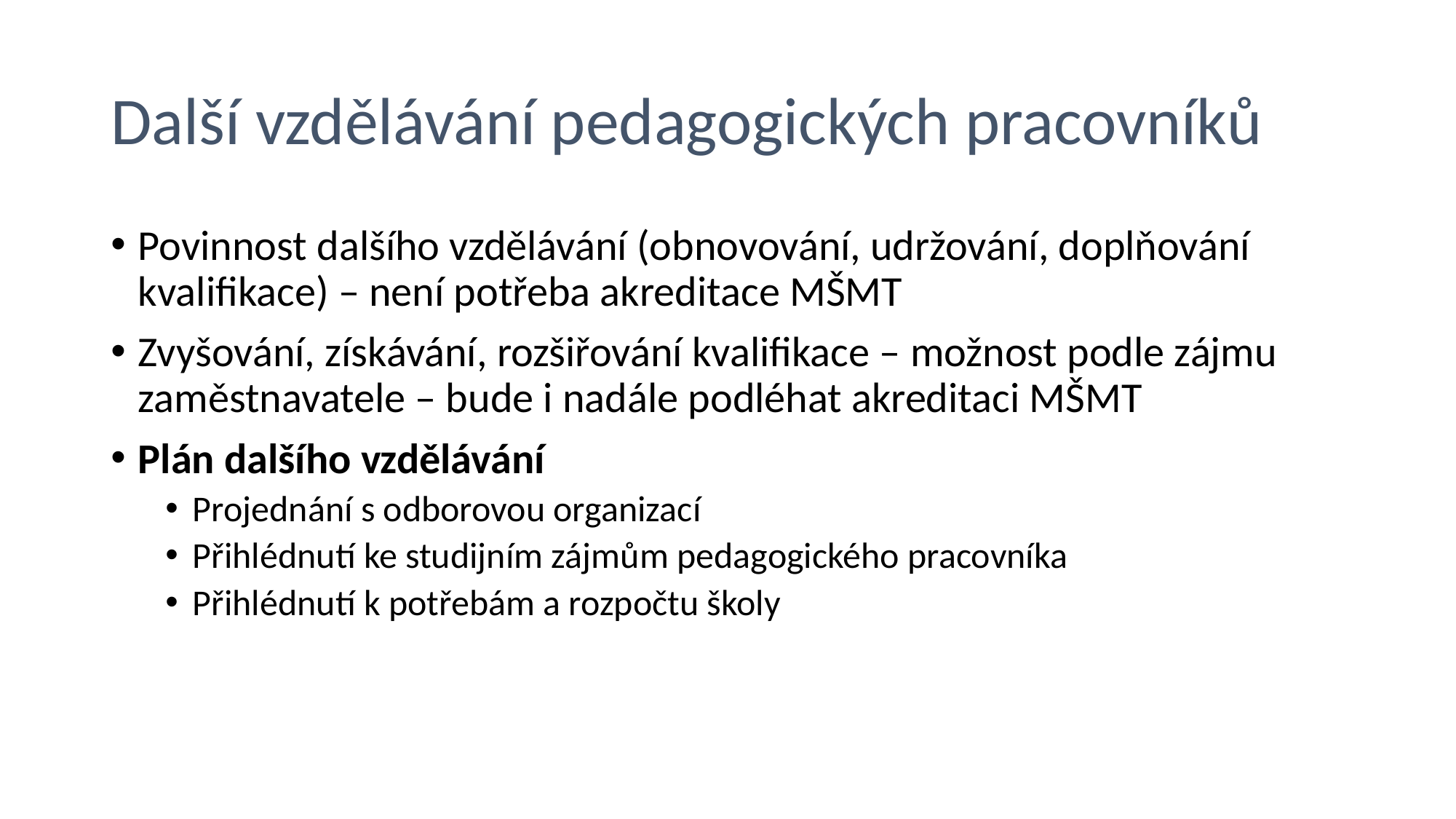

# Další vzdělávání pedagogických pracovníků
Povinnost dalšího vzdělávání (obnovování, udržování, doplňování kvalifikace) – není potřeba akreditace MŠMT
Zvyšování, získávání, rozšiřování kvalifikace – možnost podle zájmu zaměstnavatele – bude i nadále podléhat akreditaci MŠMT
Plán dalšího vzdělávání
Projednání s odborovou organizací
Přihlédnutí ke studijním zájmům pedagogického pracovníka
Přihlédnutí k potřebám a rozpočtu školy